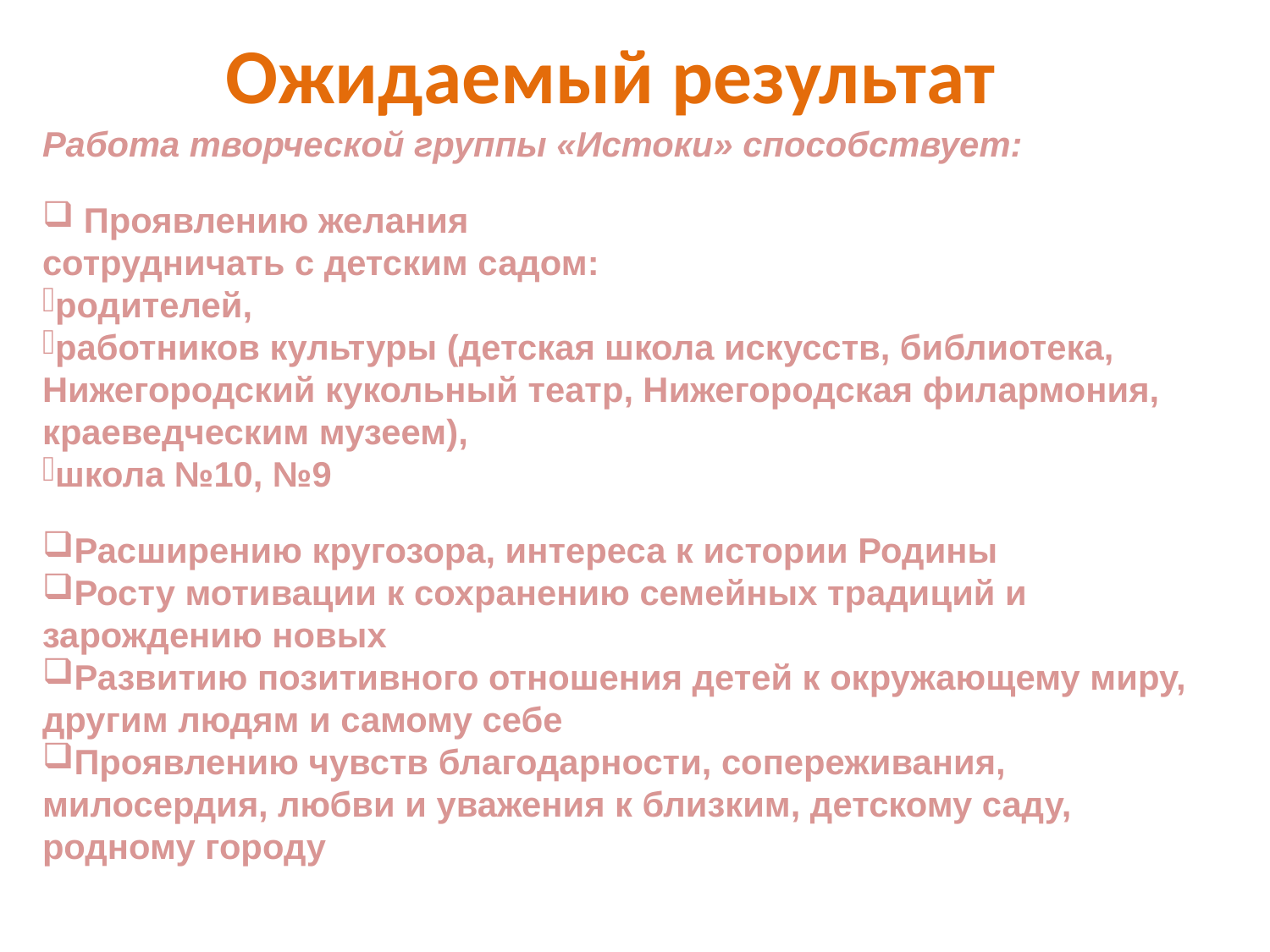

Ожидаемый результат
Работа творческой группы «Истоки» способствует:

 Проявлению желания
сотрудничать с детским садом:
родителей,
работников культуры (детская школа искусств, библиотека, Нижегородский кукольный театр, Нижегородская филармония, краеведческим музеем),
школа №10, №9

Расширению кругозора, интереса к истории Родины
Росту мотивации к сохранению семейных традиций и зарождению новых
Развитию позитивного отношения детей к окружающему миру, другим людям и самому себе
Проявлению чувств благодарности, сопереживания, милосердия, любви и уважения к близким, детскому саду, родному городу

#